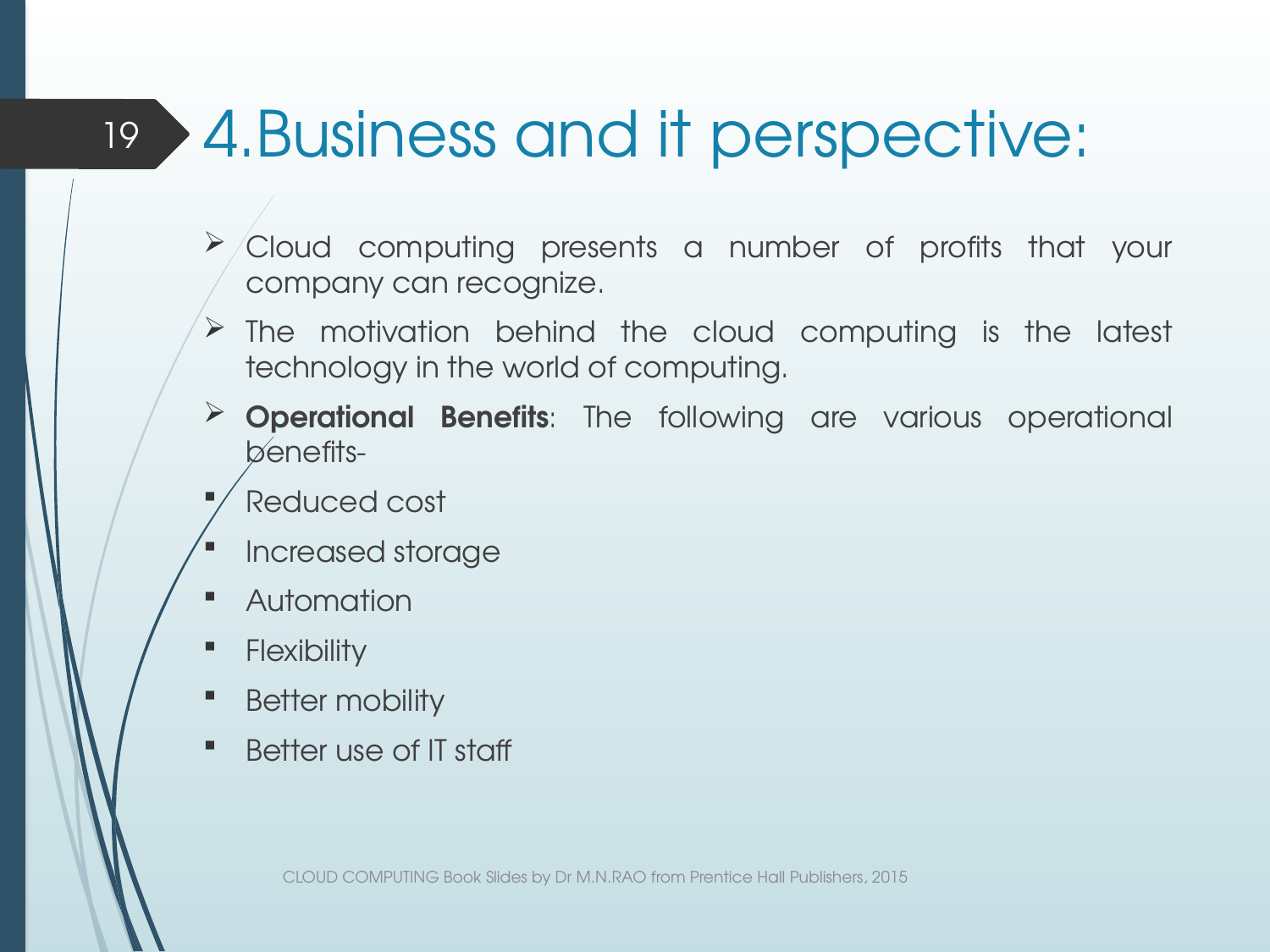

# 4.Business and it perspective:
19
Cloud computing presents a number of profits that your company can recognize.
The motivation behind the cloud computing is the latest technology in the world of computing.
Operational Benefits: The following are various operational benefits-
Reduced cost
Increased storage
Automation
Flexibility
Better mobility
Better use of IT staff

CLOUD COMPUTING Book Slides by Dr M.N.RAO from Prentice Hall Publishers, 2015